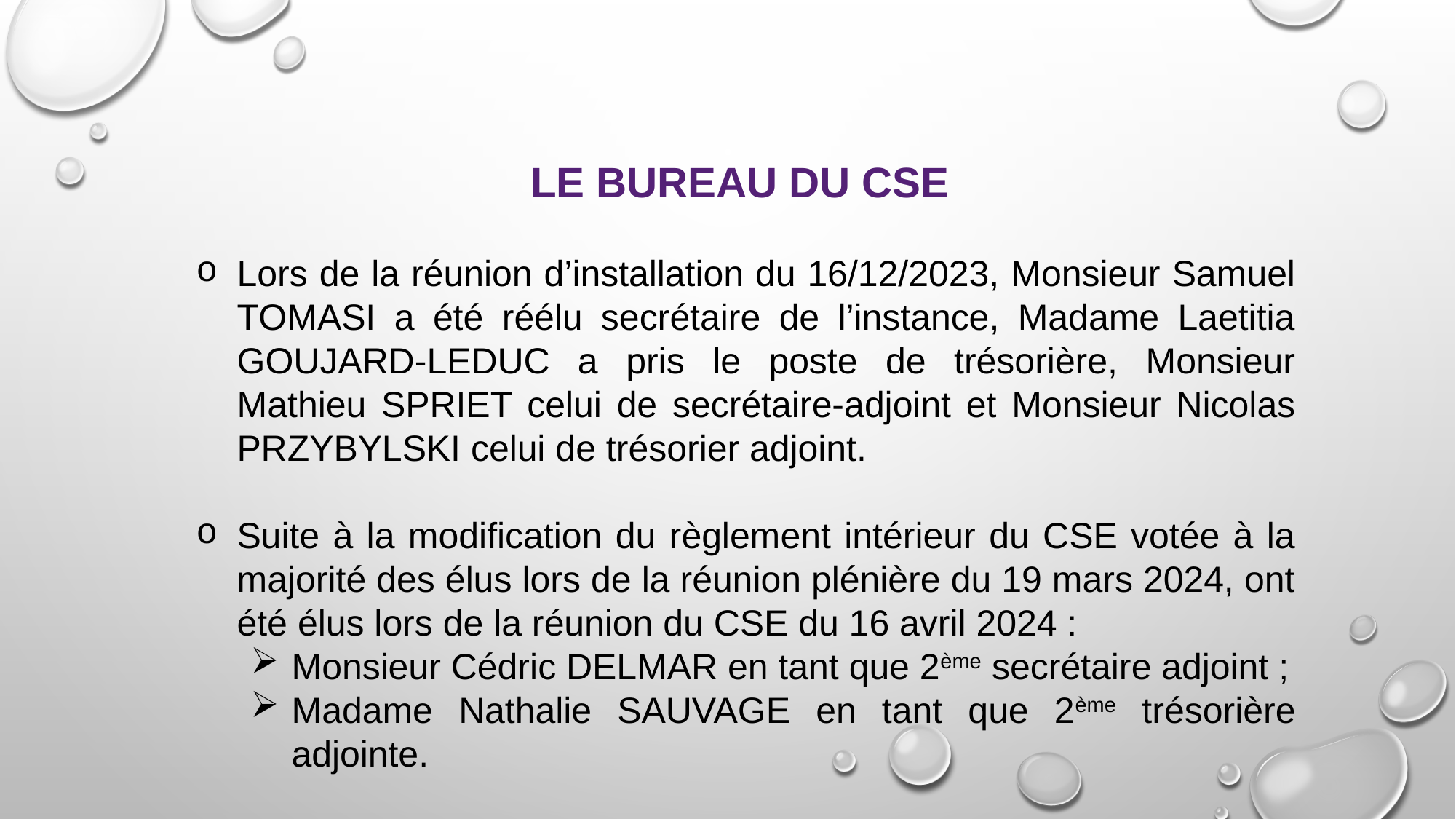

LE BUREAU DU CSE

Lors de la réunion d’installation du 16/12/2023, Monsieur Samuel TOMASI a été réélu secrétaire de l’instance, Madame Laetitia GOUJARD-LEDUC a pris le poste de trésorière, Monsieur Mathieu SPRIET celui de secrétaire-adjoint et Monsieur Nicolas PRZYBYLSKI celui de trésorier adjoint.

Suite à la modification du règlement intérieur du CSE votée à la majorité des élus lors de la réunion plénière du 19 mars 2024, ont été élus lors de la réunion du CSE du 16 avril 2024 :
Monsieur Cédric DELMAR en tant que 2ème secrétaire adjoint ;
Madame Nathalie SAUVAGE en tant que 2ème trésorière adjointe.